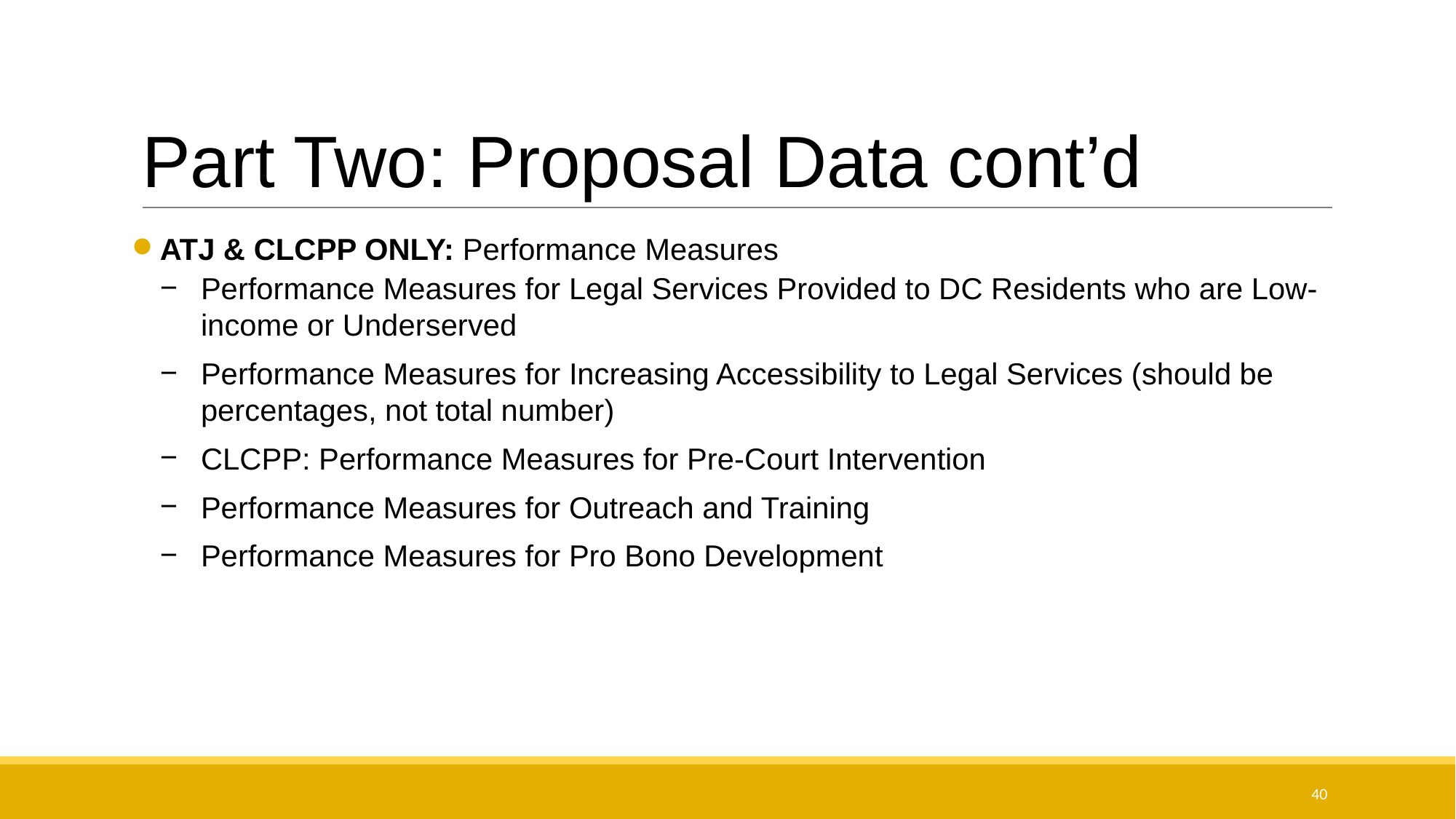

# Part Two: Proposal Data cont’d
ATJ & CLCPP ONLY: Performance Measures
Performance Measures for Legal Services Provided to DC Residents who are Low-income or Underserved
Performance Measures for Increasing Accessibility to Legal Services (should be percentages, not total number)
CLCPP: Performance Measures for Pre-Court Intervention
Performance Measures for Outreach and Training
Performance Measures for Pro Bono Development
40